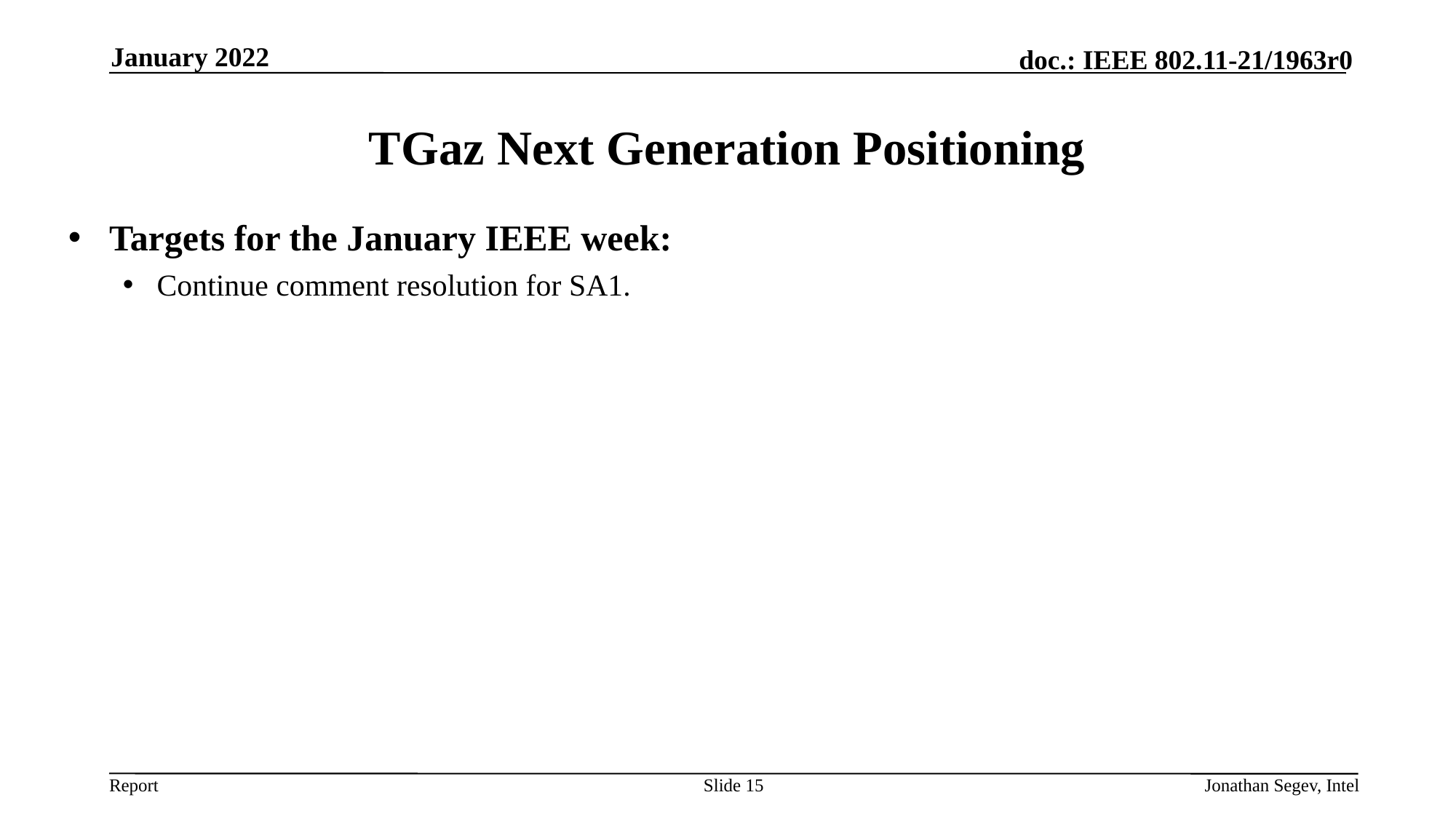

January 2022
# TGaz Next Generation Positioning
Targets for the January IEEE week:
Continue comment resolution for SA1.

Slide 15
Jonathan Segev, Intel